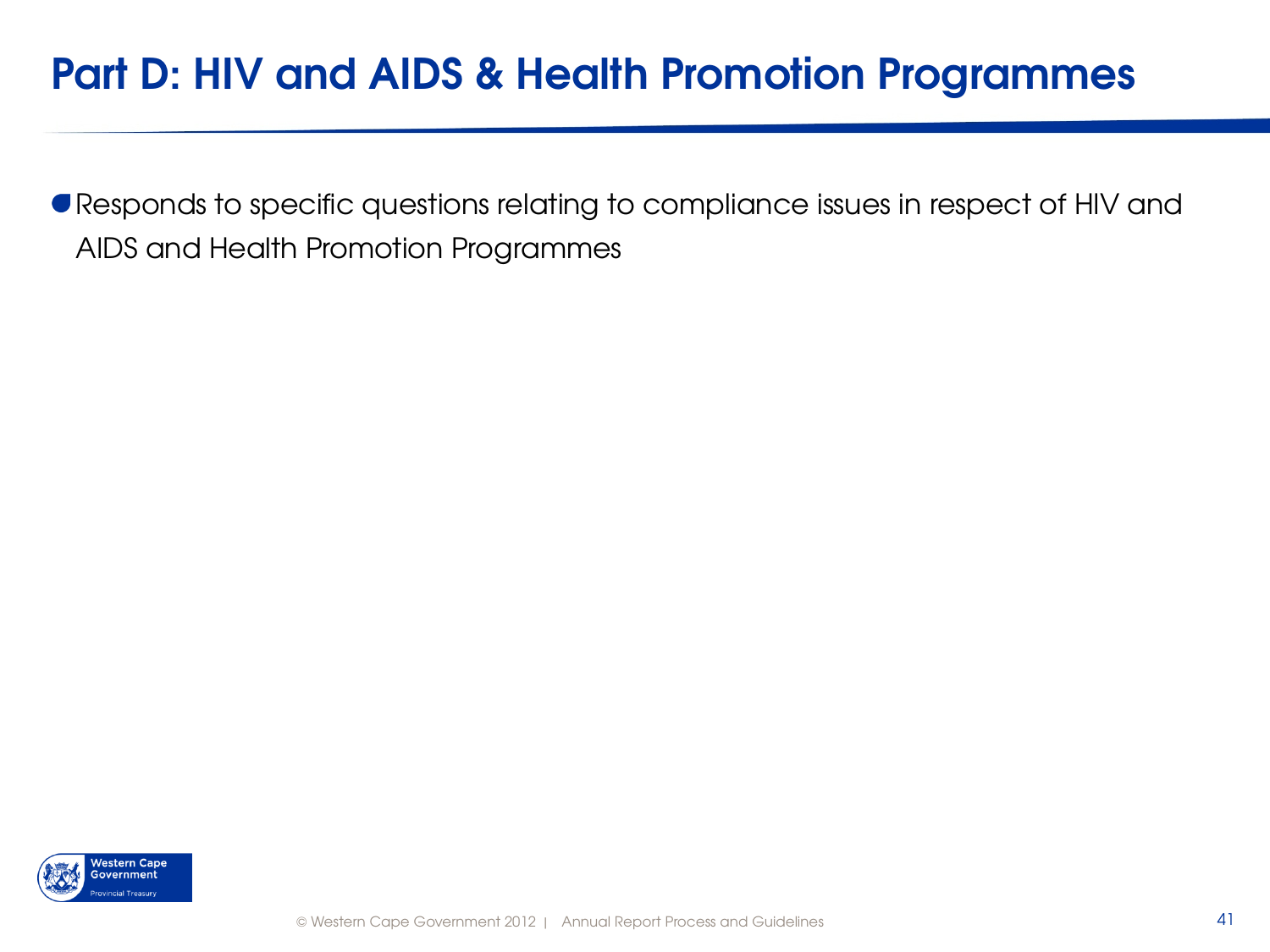

# Part D: HIV and AIDS & Health Promotion Programmes
Responds to specific questions relating to compliance issues in respect of HIV and AIDS and Health Promotion Programmes

Annual Report Process and Guidelines
41